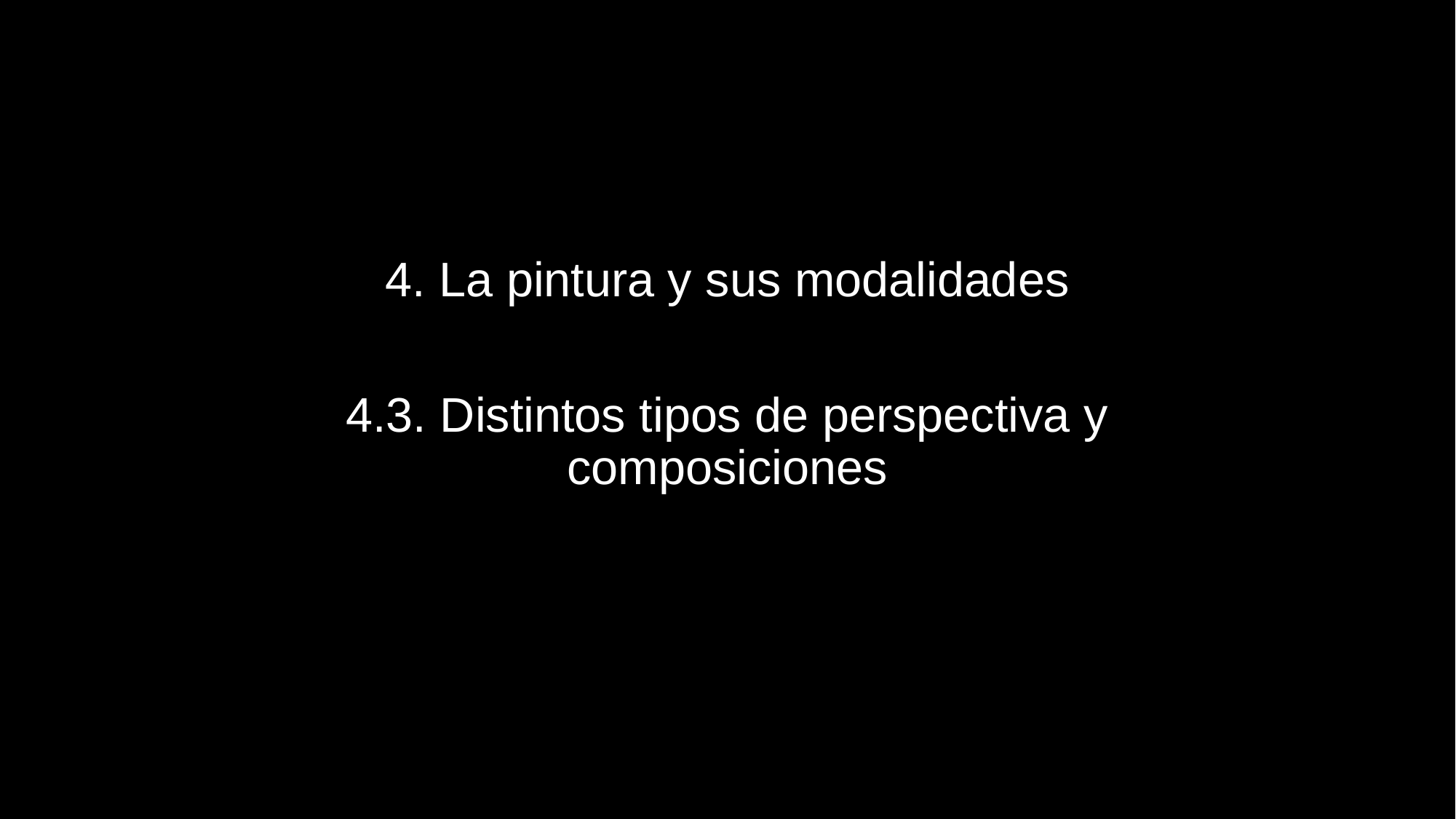

4. La pintura y sus modalidades

4.3. Distintos tipos de perspectiva y composiciones